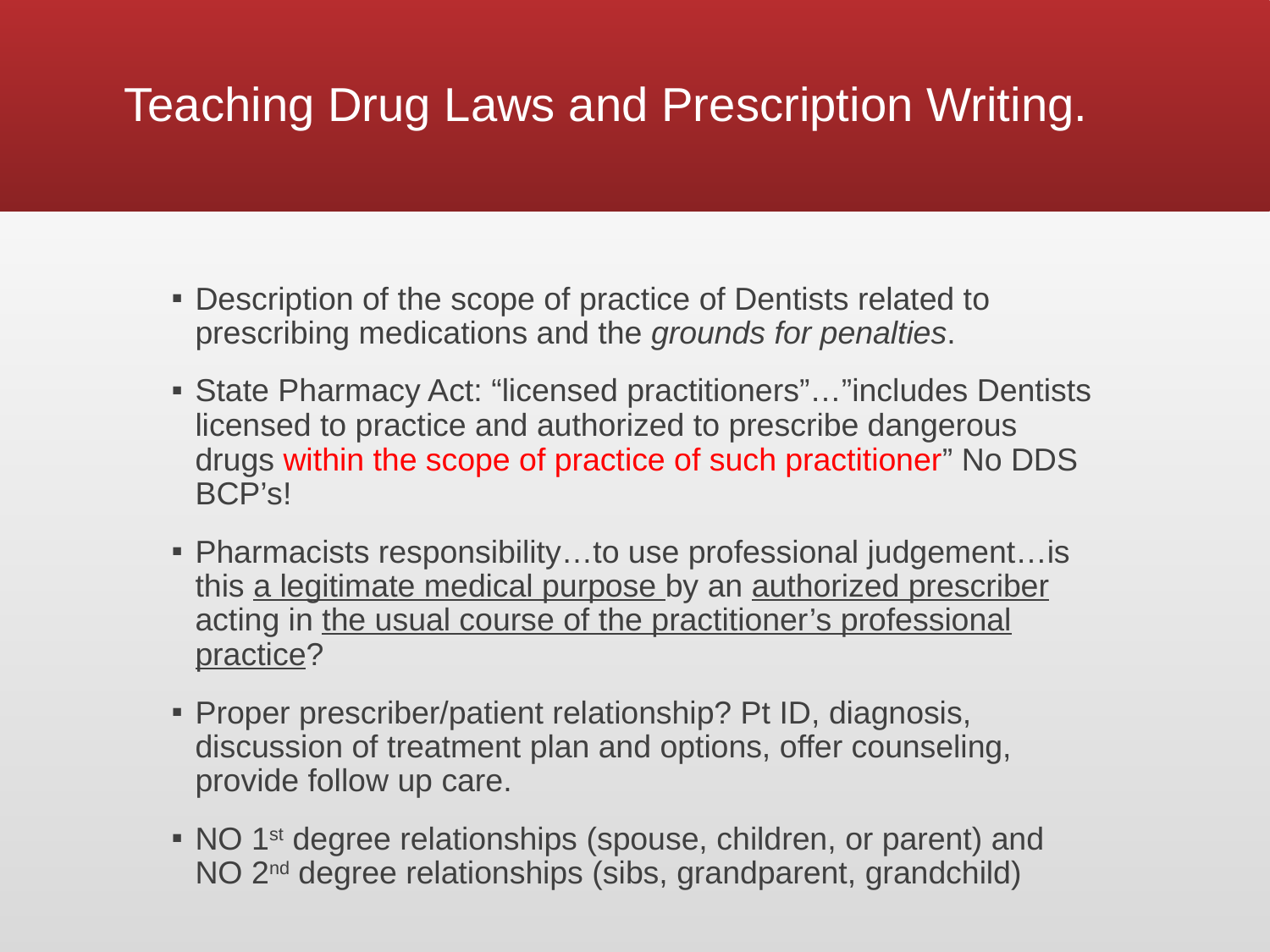

# Teaching Drug Laws and Prescription Writing.

Description of the scope of practice of Dentists related to prescribing medications and the grounds for penalties.
State Pharmacy Act: “licensed practitioners”…”includes Dentists licensed to practice and authorized to prescribe dangerous drugs within the scope of practice of such practitioner” No DDS BCP’s!
Pharmacists responsibility…to use professional judgement…is this a legitimate medical purpose by an authorized prescriber acting in the usual course of the practitioner’s professional practice?
Proper prescriber/patient relationship? Pt ID, diagnosis, discussion of treatment plan and options, offer counseling, provide follow up care.
NO 1st degree relationships (spouse, children, or parent) and       NO 2nd degree relationships (sibs, grandparent, grandchild)